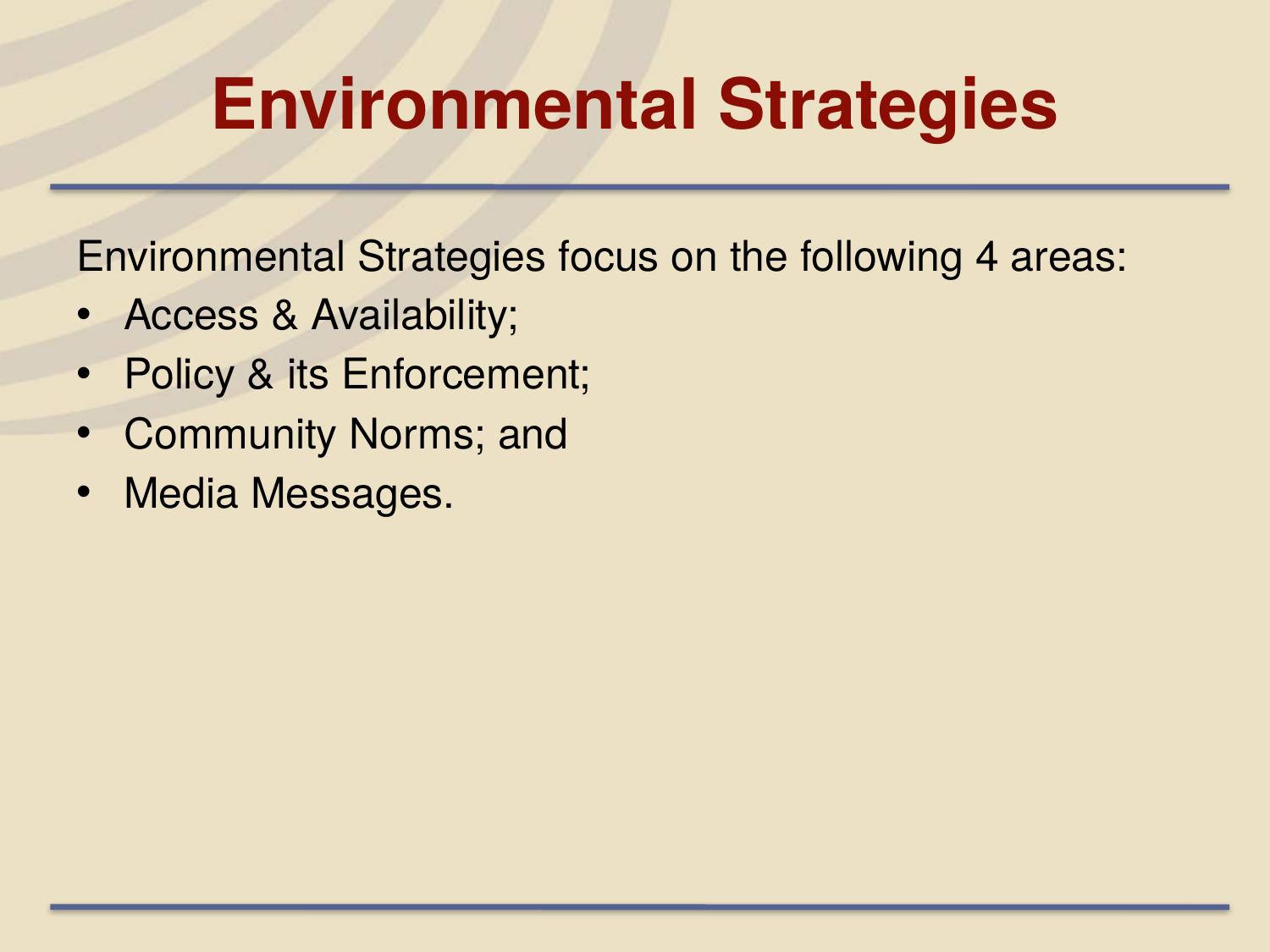

# Environmental Strategies
Environmental Strategies focus on the following 4 areas:
Access & Availability;
Policy & its Enforcement;
Community Norms; and
Media Messages.